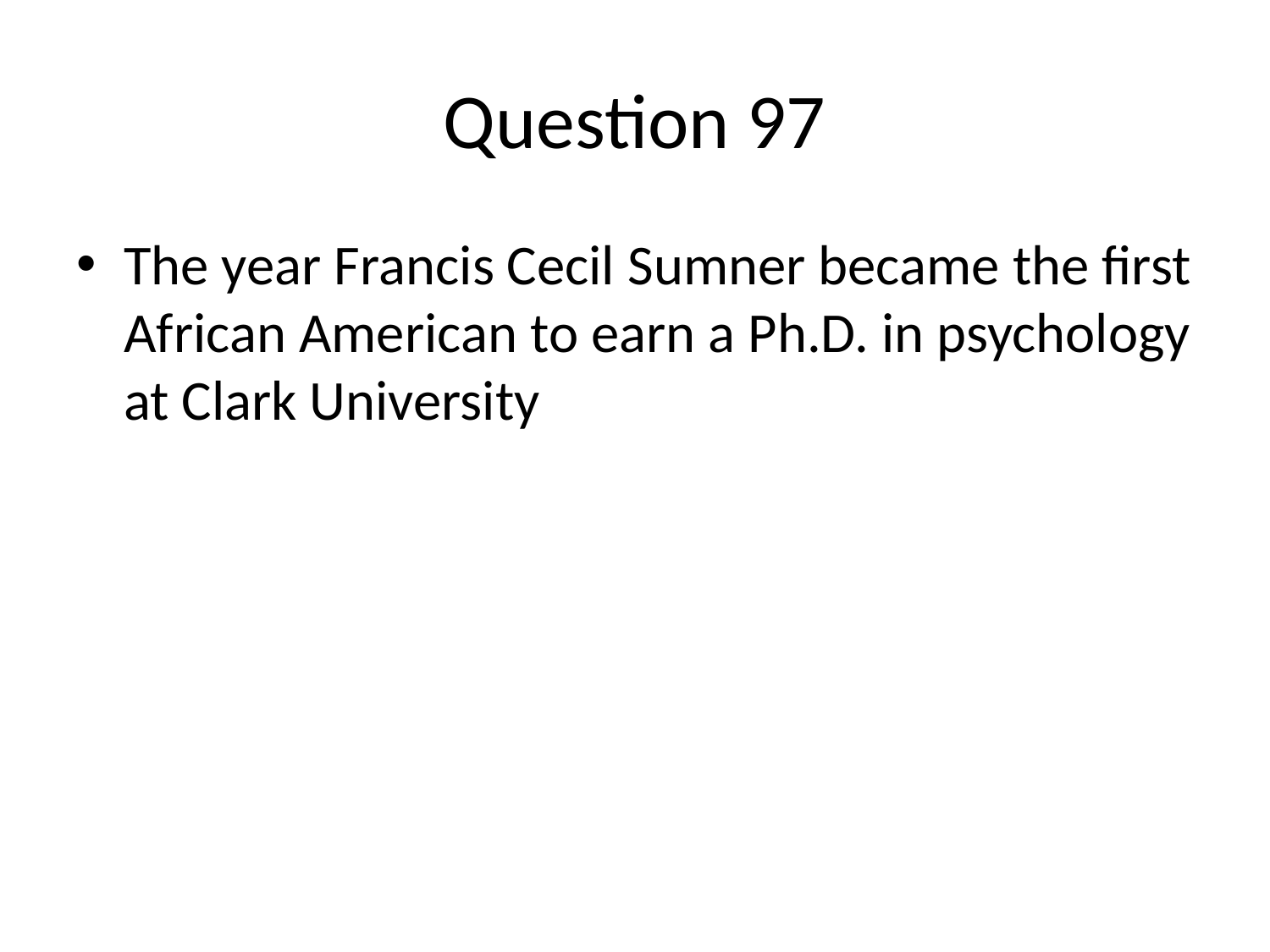

# Question 97
The year Francis Cecil Sumner became the first African American to earn a Ph.D. in psychology at Clark University